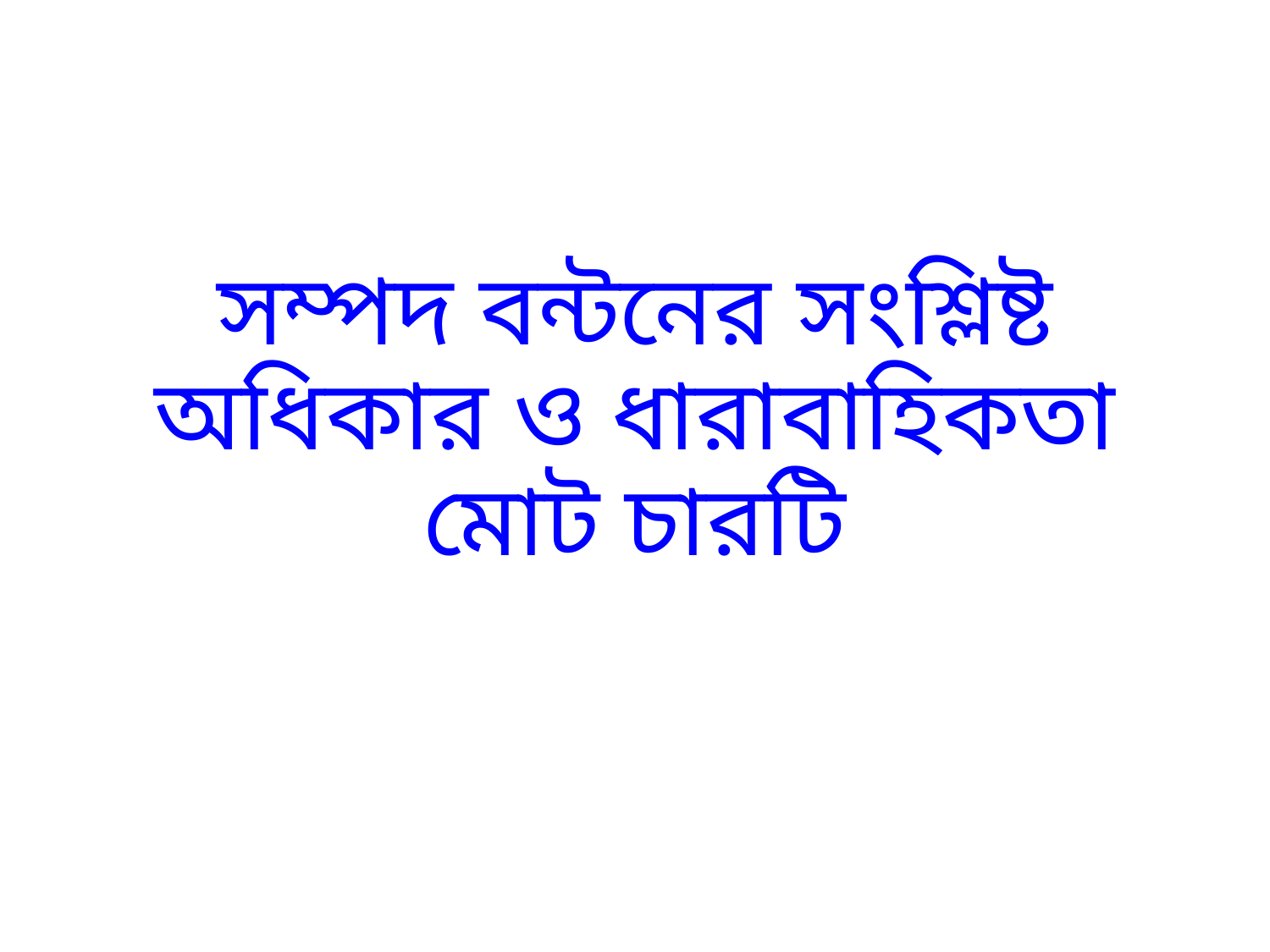

# সম্পদ বন্টনের সংশ্লিষ্ট অধিকার ও ধারাবাহিকতা মোট চারটি